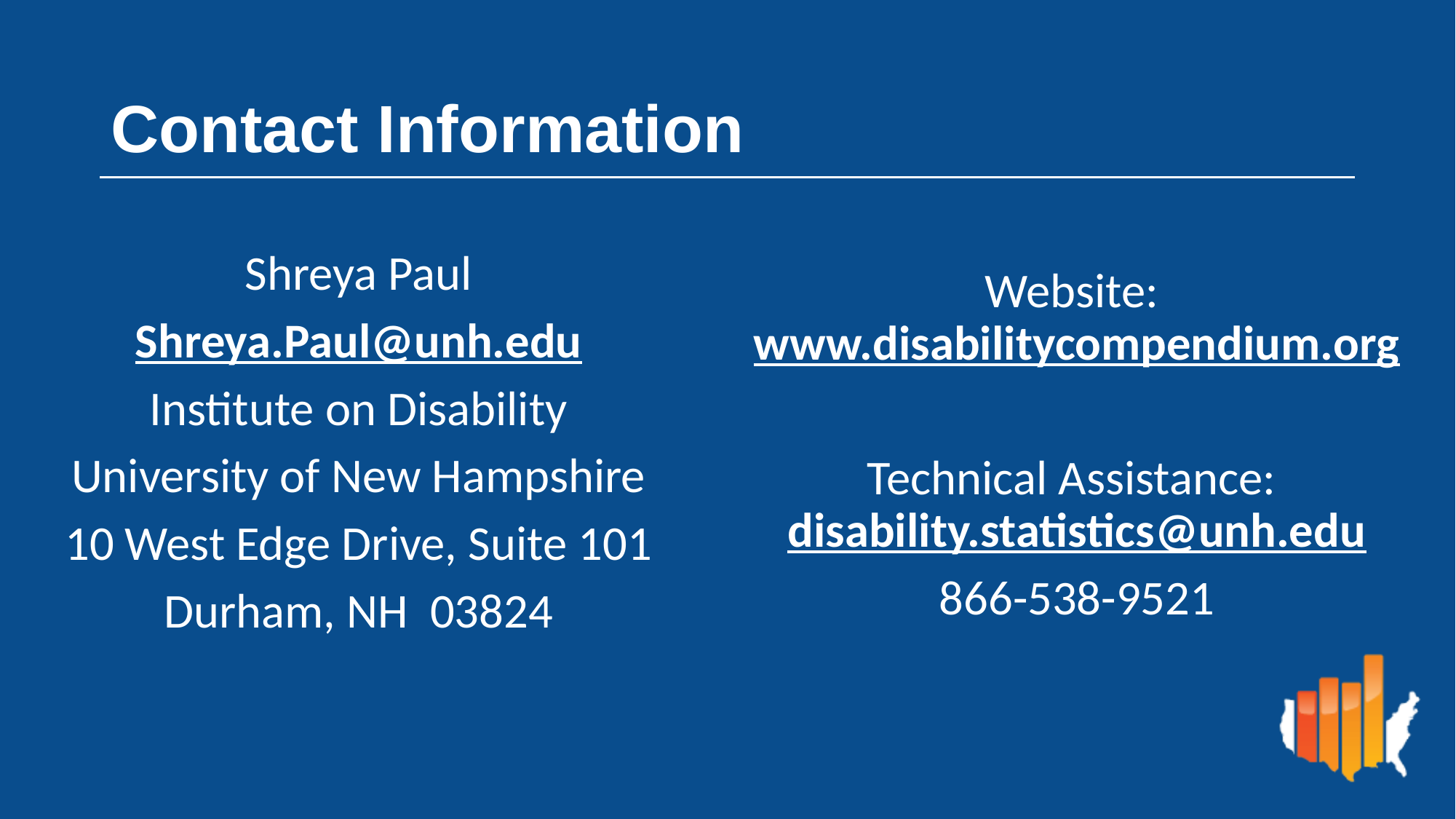

# Contact Information
Shreya Paul
Shreya.Paul@unh.edu
Institute on Disability
University of New Hampshire
10 West Edge Drive, Suite 101
Durham, NH  03824

Website: www.disabilitycompendium.org

Technical Assistance: disability.statistics@unh.edu
866-538-9521